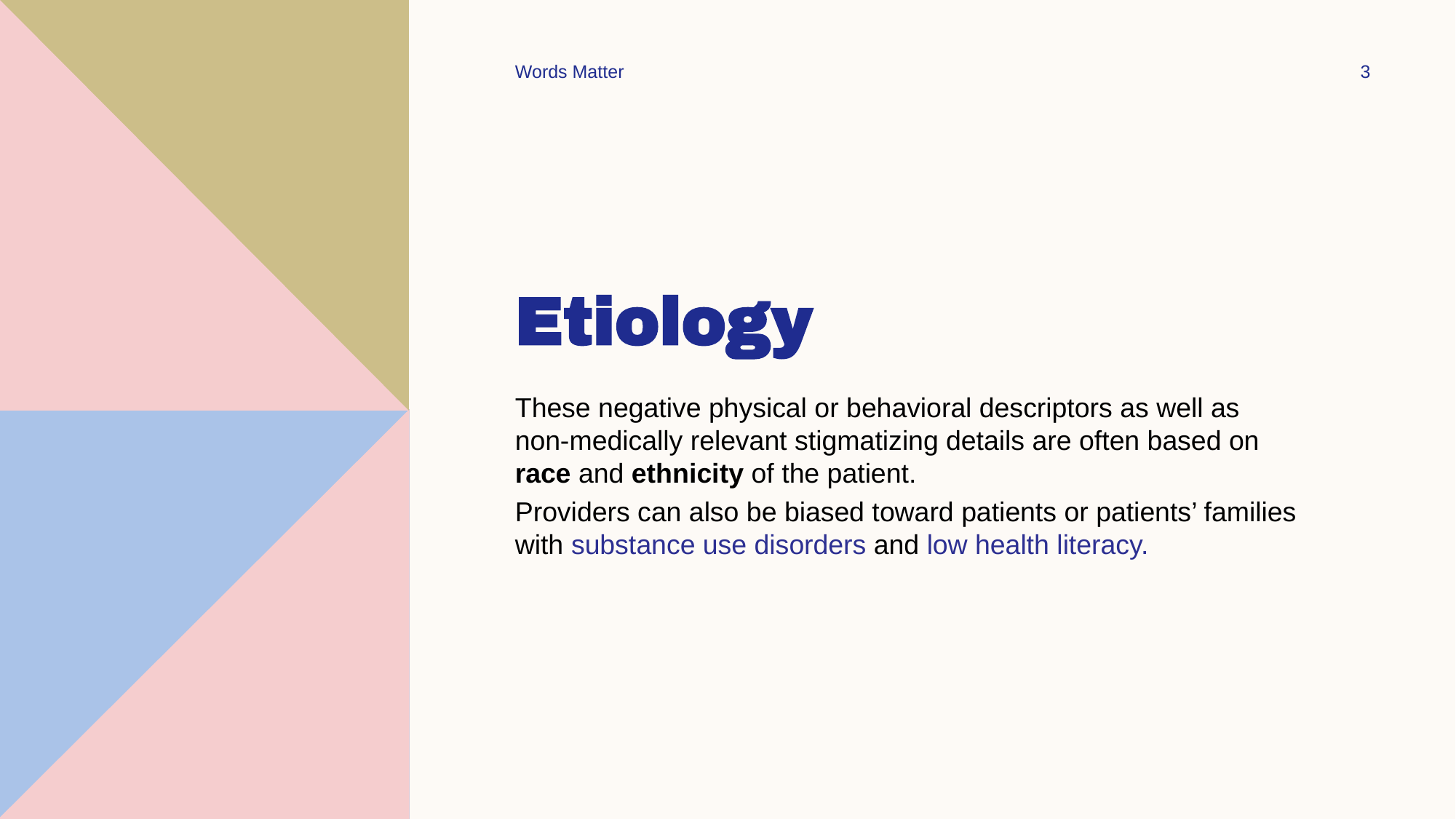

Words Matter
3
# Etiology
These negative physical or behavioral descriptors as well as non-medically relevant stigmatizing details are often based on race and ethnicity of the patient.
Providers can also be biased toward patients or patients’ families with substance use disorders and low health literacy.